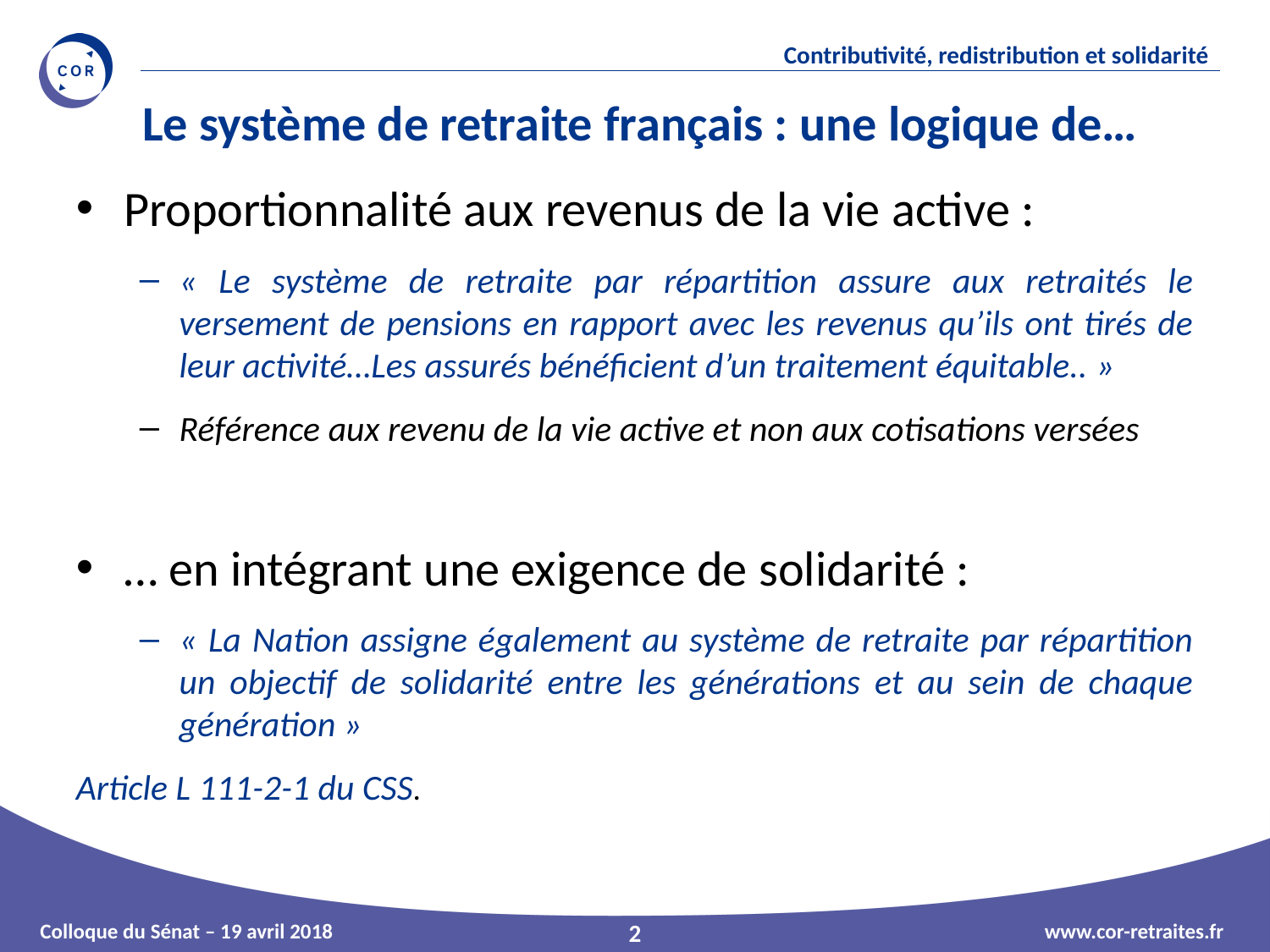

# Le système de retraite français : une logique de…
Proportionnalité aux revenus de la vie active :
« Le système de retraite par répartition assure aux retraités le versement de pensions en rapport avec les revenus qu’ils ont tirés de leur activité…Les assurés bénéficient d’un traitement équitable.. »
Référence aux revenu de la vie active et non aux cotisations versées

… en intégrant une exigence de solidarité :
« La Nation assigne également au système de retraite par répartition un objectif de solidarité entre les générations et au sein de chaque génération »
Article L 111-2-1 du CSS.
2